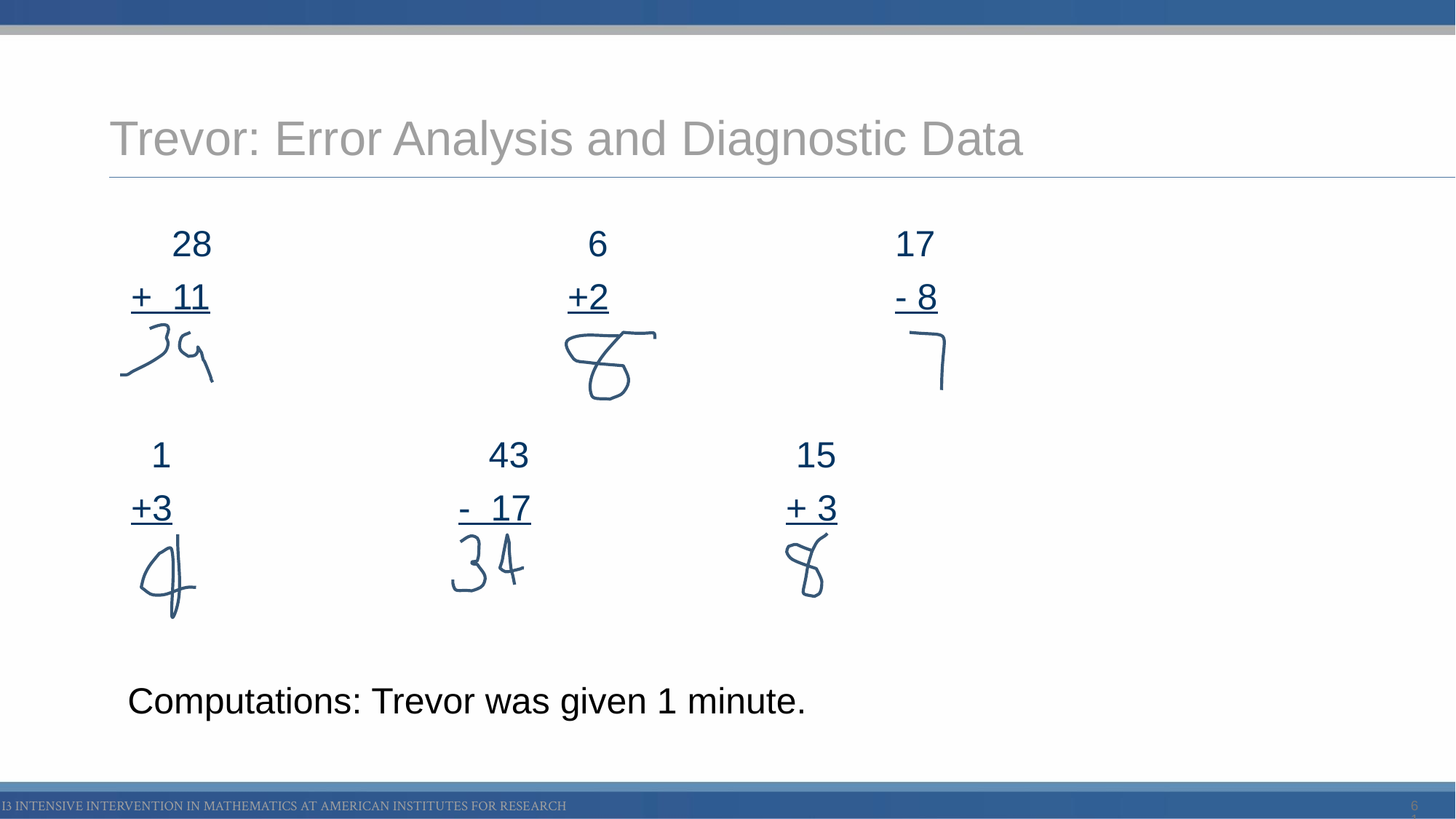

# Trevor: Error Analysis and Diagnostic Data
    28				  6			17
+  11				+2			- 8

  1			   43			 15
+3			-  17			+ 3

Computations: Trevor was given 1 minute.
61